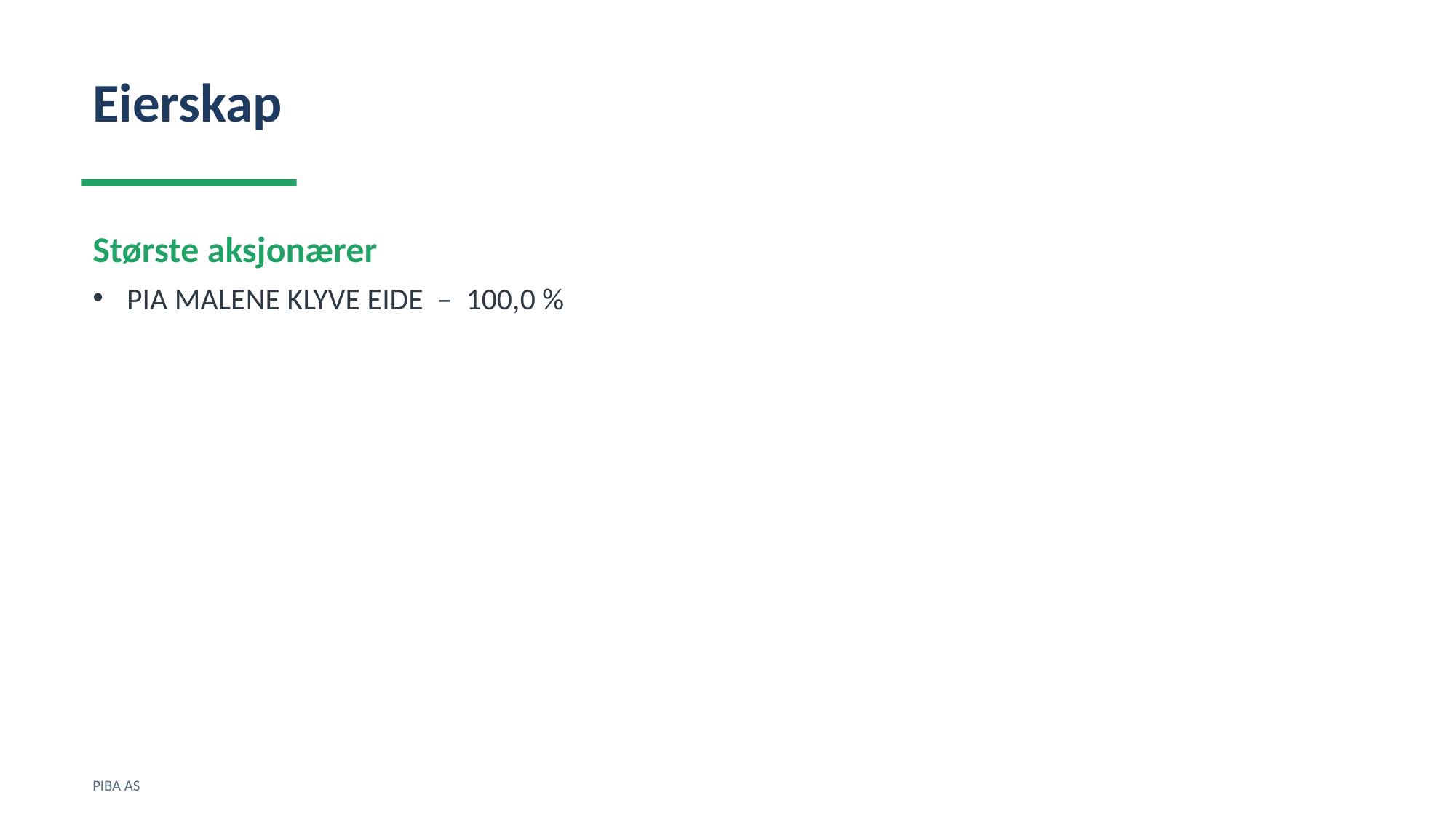

Eierskap

Største aksjonærer
PIA MALENE KLYVE EIDE  –  100,0 %
PIBA AS